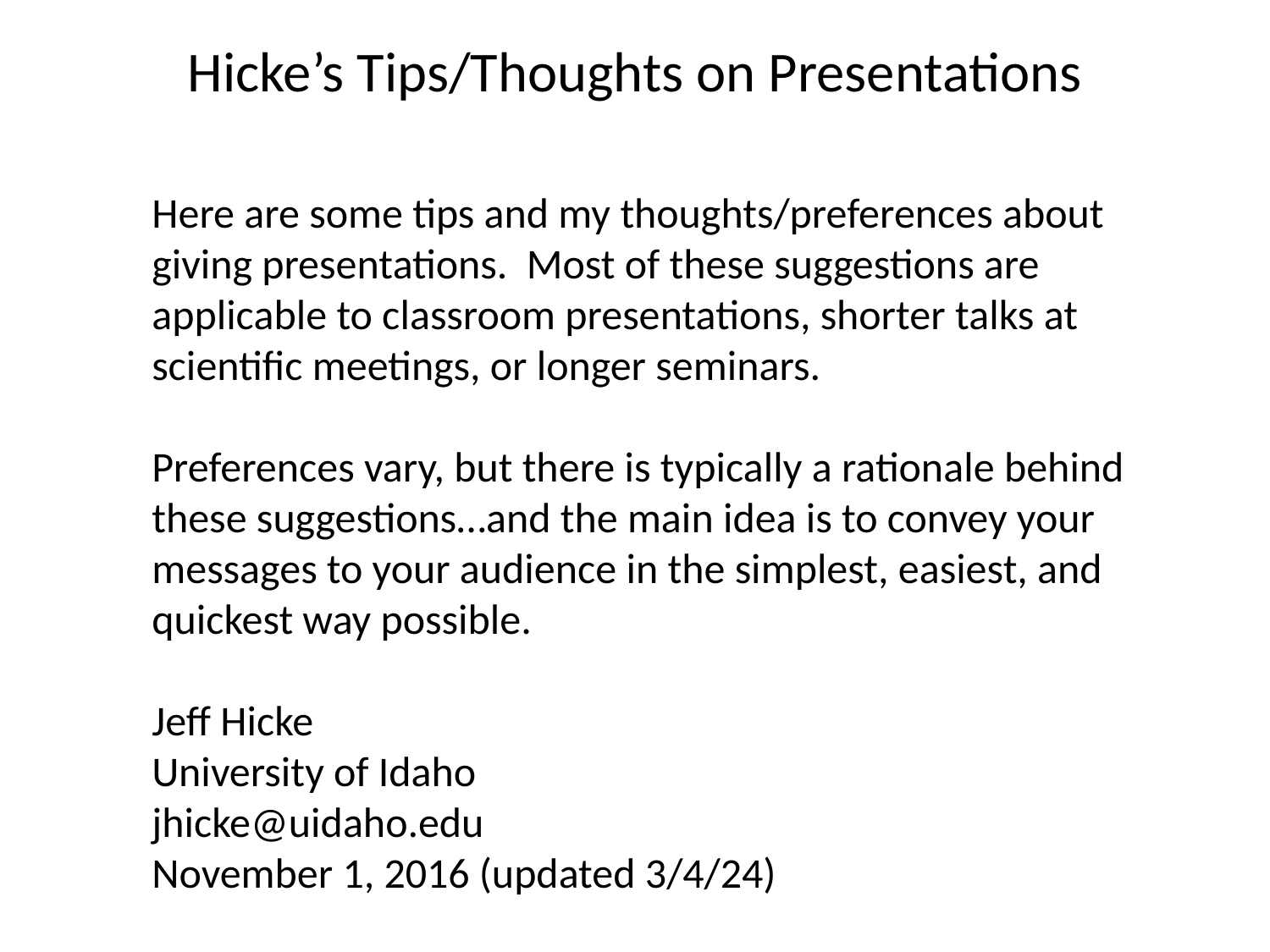

Hicke’s Tips/Thoughts on Presentations
Here are some tips and my thoughts/preferences about giving presentations.  Most of these suggestions are applicable to classroom presentations, shorter talks at scientific meetings, or longer seminars.

Preferences vary, but there is typically a rationale behind these suggestions…and the main idea is to convey your messages to your audience in the simplest, easiest, and quickest way possible.

Jeff Hicke
University of Idaho
jhicke@uidaho.edu
November 1, 2016 (updated 3/4/24)